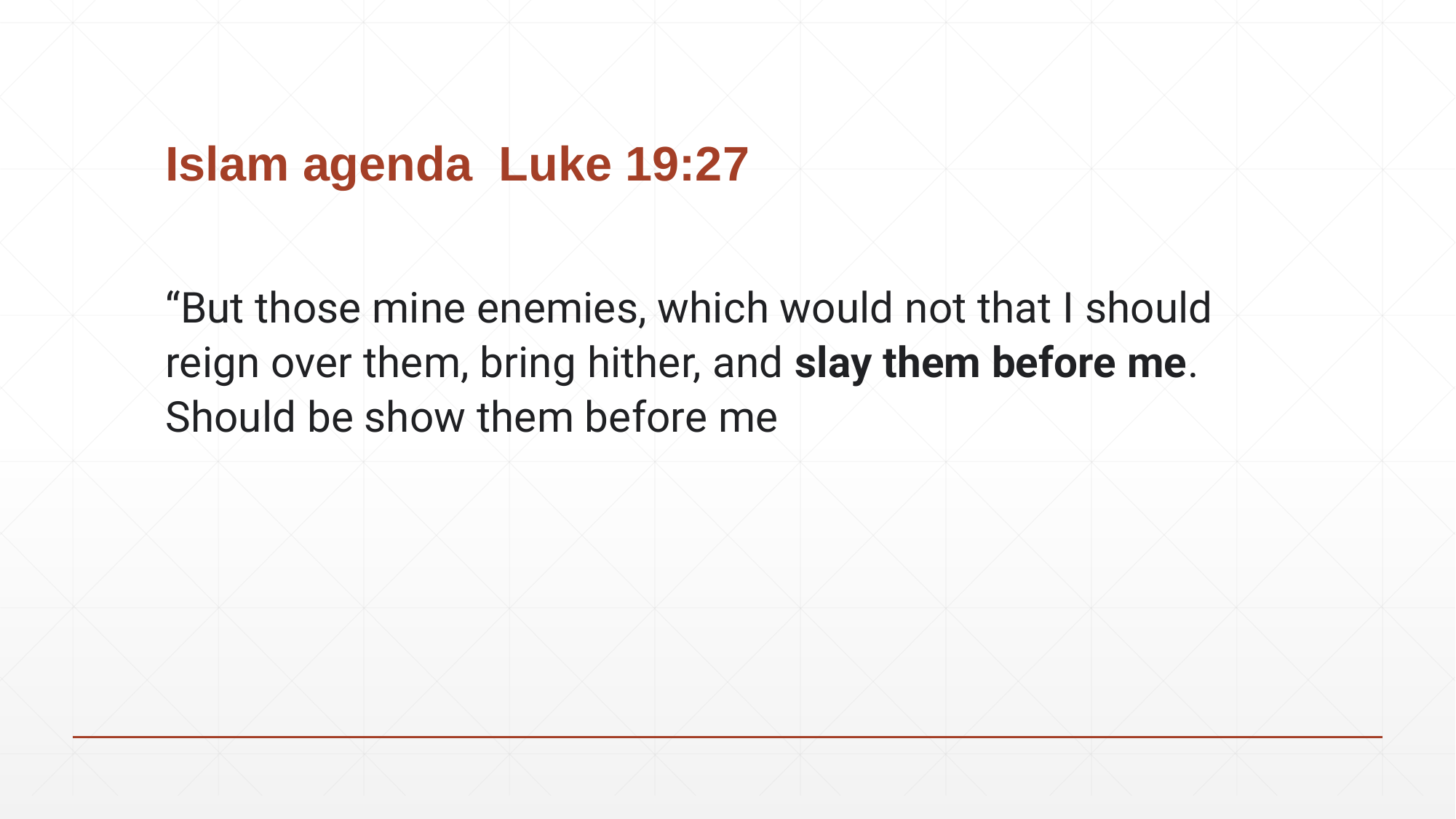

# Islam agenda  Luke 19:27
“But those mine enemies, which would not that I should reign over them, bring hither, and slay them before me.  Should be show them before me